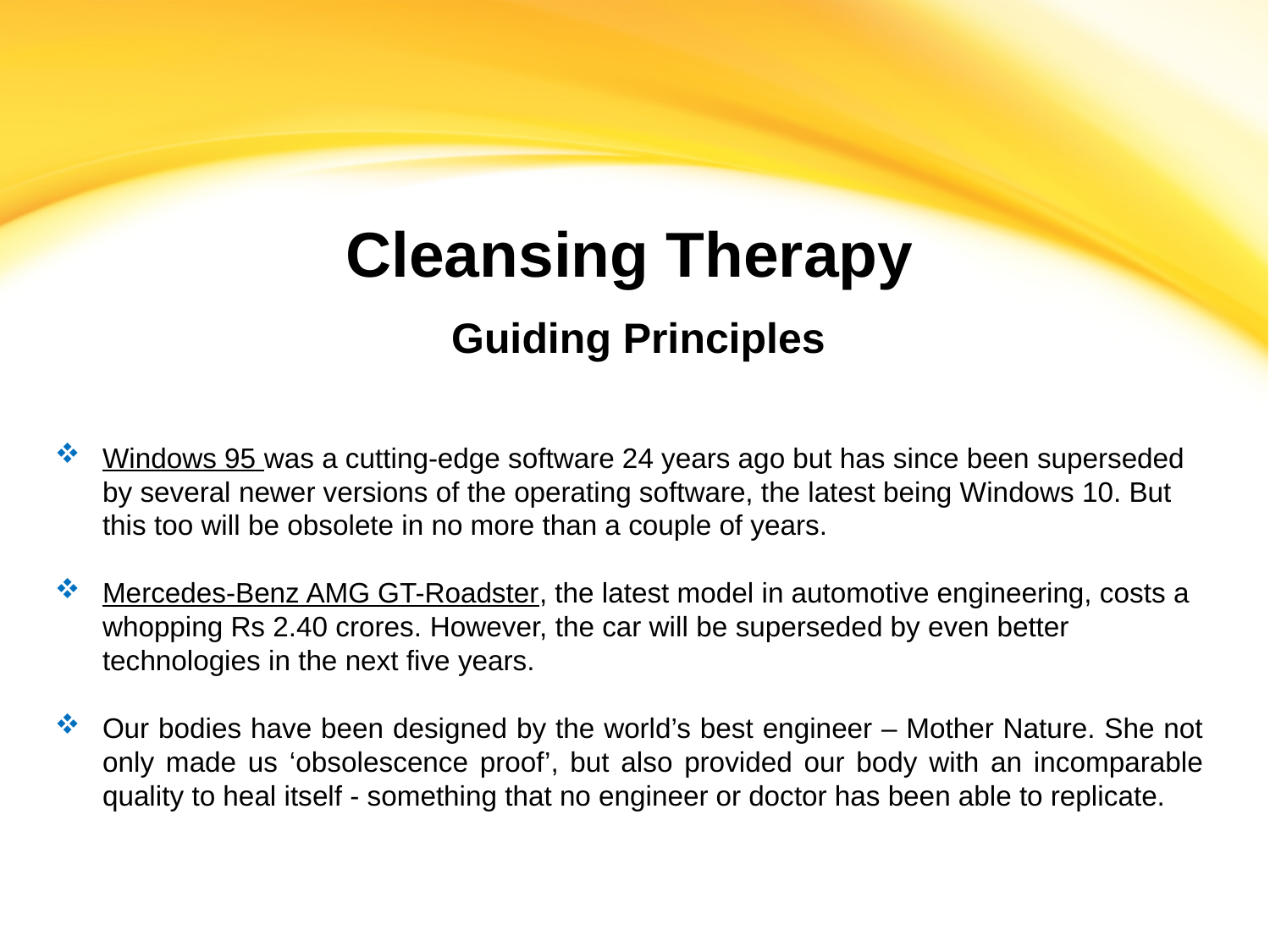

Cleansing Therapy
 Guiding Principles
Windows 95 was a cutting-edge software 24 years ago but has since been superseded by several newer versions of the operating software, the latest being Windows 10. But this too will be obsolete in no more than a couple of years.

Mercedes-Benz AMG GT-Roadster, the latest model in automotive engineering, costs a whopping Rs 2.40 crores. However, the car will be superseded by even better technologies in the next five years.

Our bodies have been designed by the world’s best engineer – Mother Nature. She not only made us ‘obsolescence proof’, but also provided our body with an incomparable quality to heal itself - something that no engineer or doctor has been able to replicate.